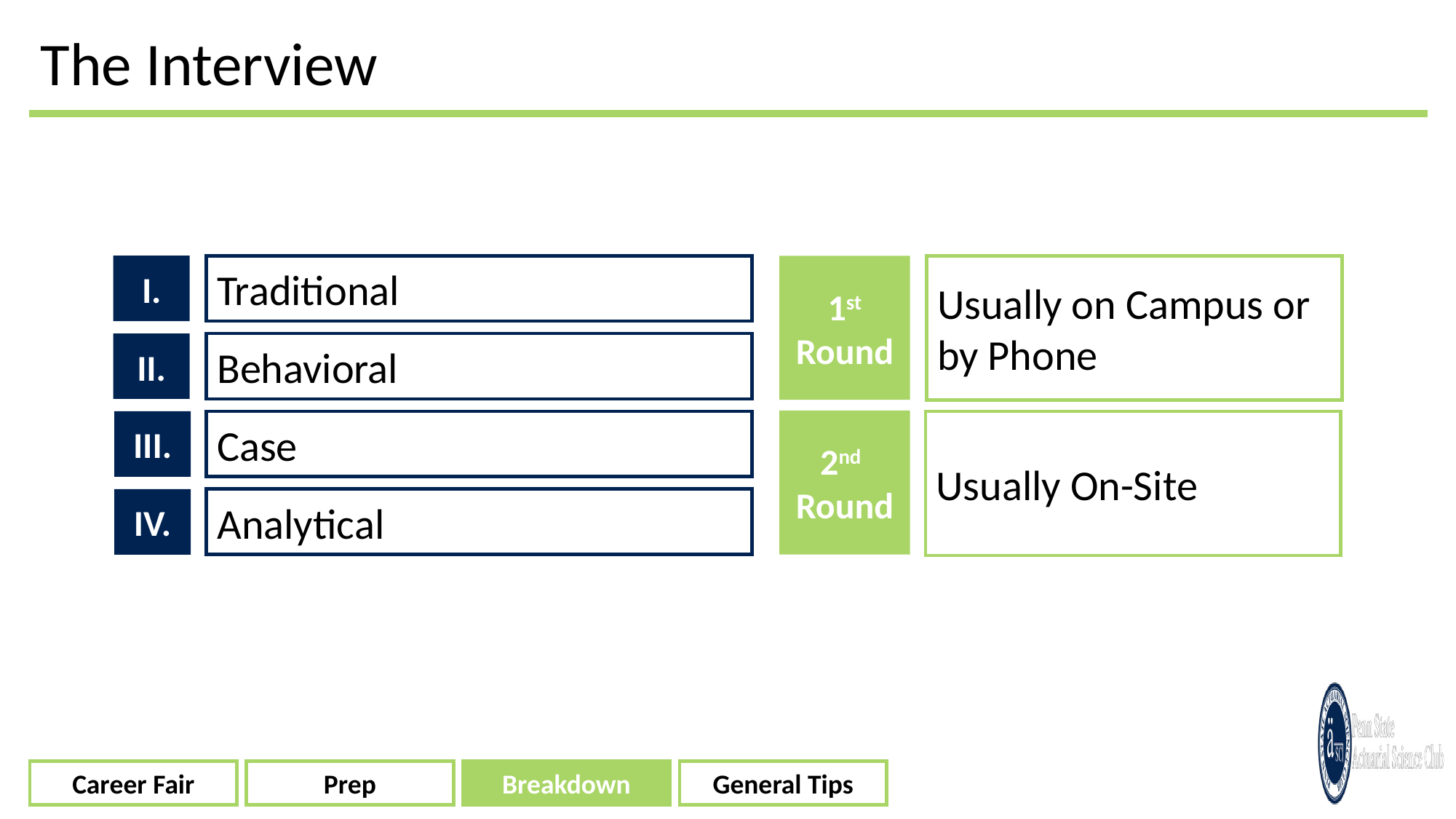

# The Interview
I.
Traditional
1st Round
Usually on Campus or by Phone
II.
Behavioral
2nd  Round
III.
Case
Usually On-Site
Analytical
IV.
Career Fair
Prep
Breakdown
General Tips